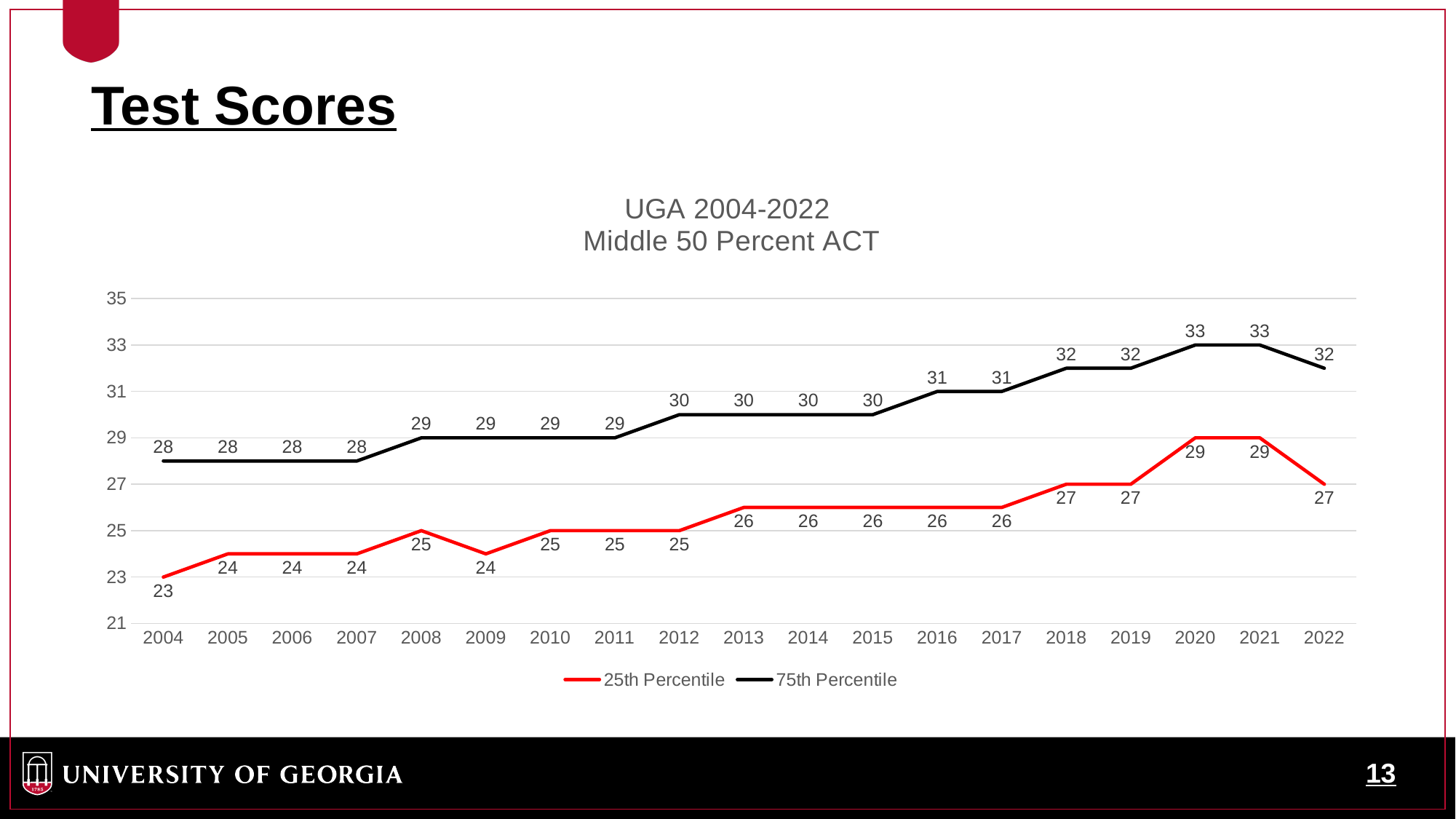

Test Scores

### Chart: UGA 2004-2022
Middle 50 Percent ACT

| Category | 25th Percentile | 75th Percentile |
|---|---|---|
| 2004 | 23.0 | 28.0 |
| 2005 | 24.0 | 28.0 |
| 2006 | 24.0 | 28.0 |
| 2007 | 24.0 | 28.0 |
| 2008 | 25.0 | 29.0 |
| 2009 | 24.0 | 29.0 |
| 2010 | 25.0 | 29.0 |
| 2011 | 25.0 | 29.0 |
| 2012 | 25.0 | 30.0 |
| 2013 | 26.0 | 30.0 |
| 2014 | 26.0 | 30.0 |
| 2015 | 26.0 | 30.0 |
| 2016 | 26.0 | 31.0 |
| 2017 | 26.0 | 31.0 |
| 2018 | 27.0 | 32.0 |
| 2019 | 27.0 | 32.0 |
| 2020 | 29.0 | 33.0 |
| 2021 | 29.0 | 33.0 |
| 2022 | 27.0 | 32.0 |